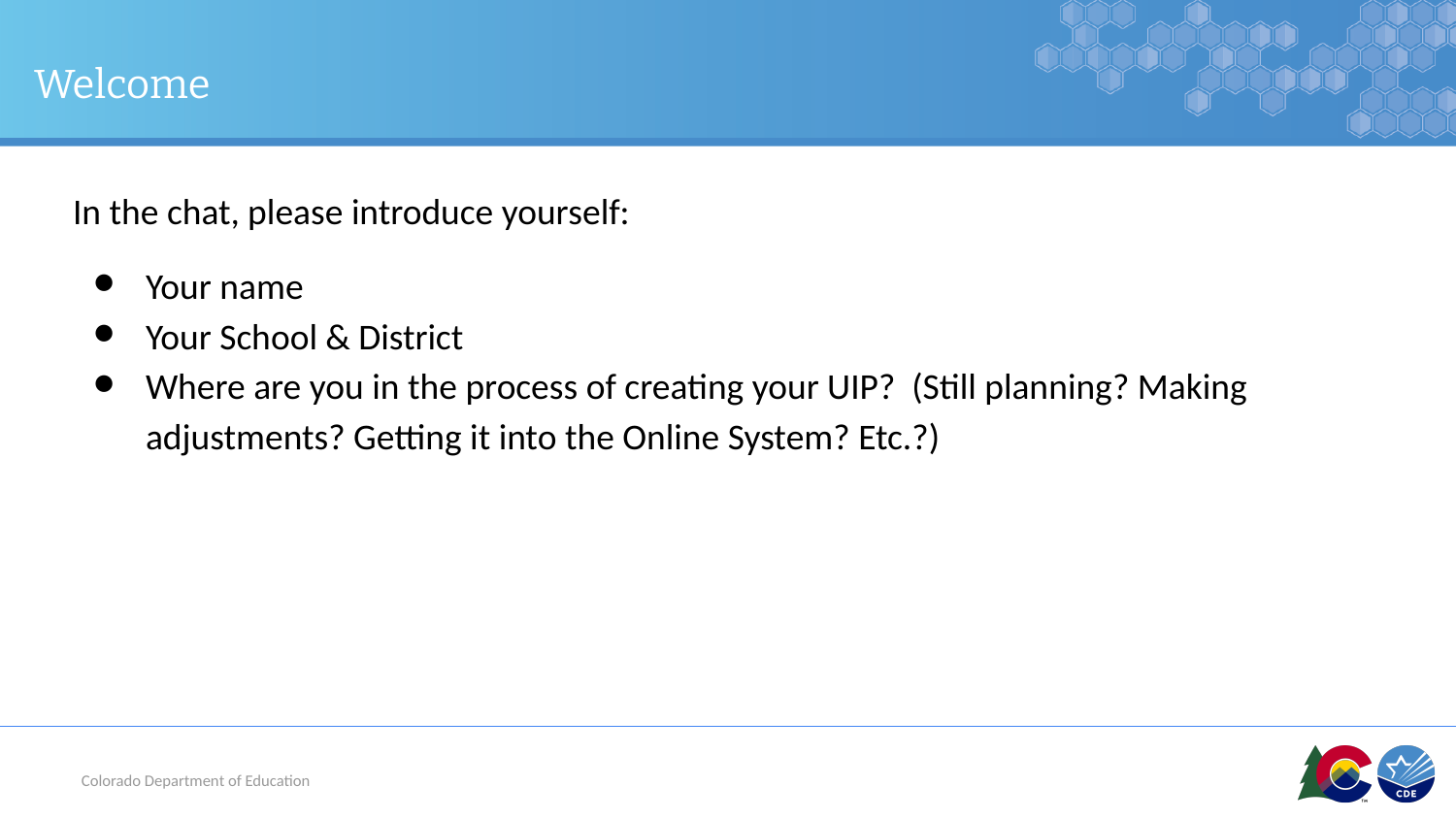

# Welcome
In the chat, please introduce yourself:
Your name
Your School & District
Where are you in the process of creating your UIP?  (Still planning? Making adjustments? Getting it into the Online System? Etc.?)